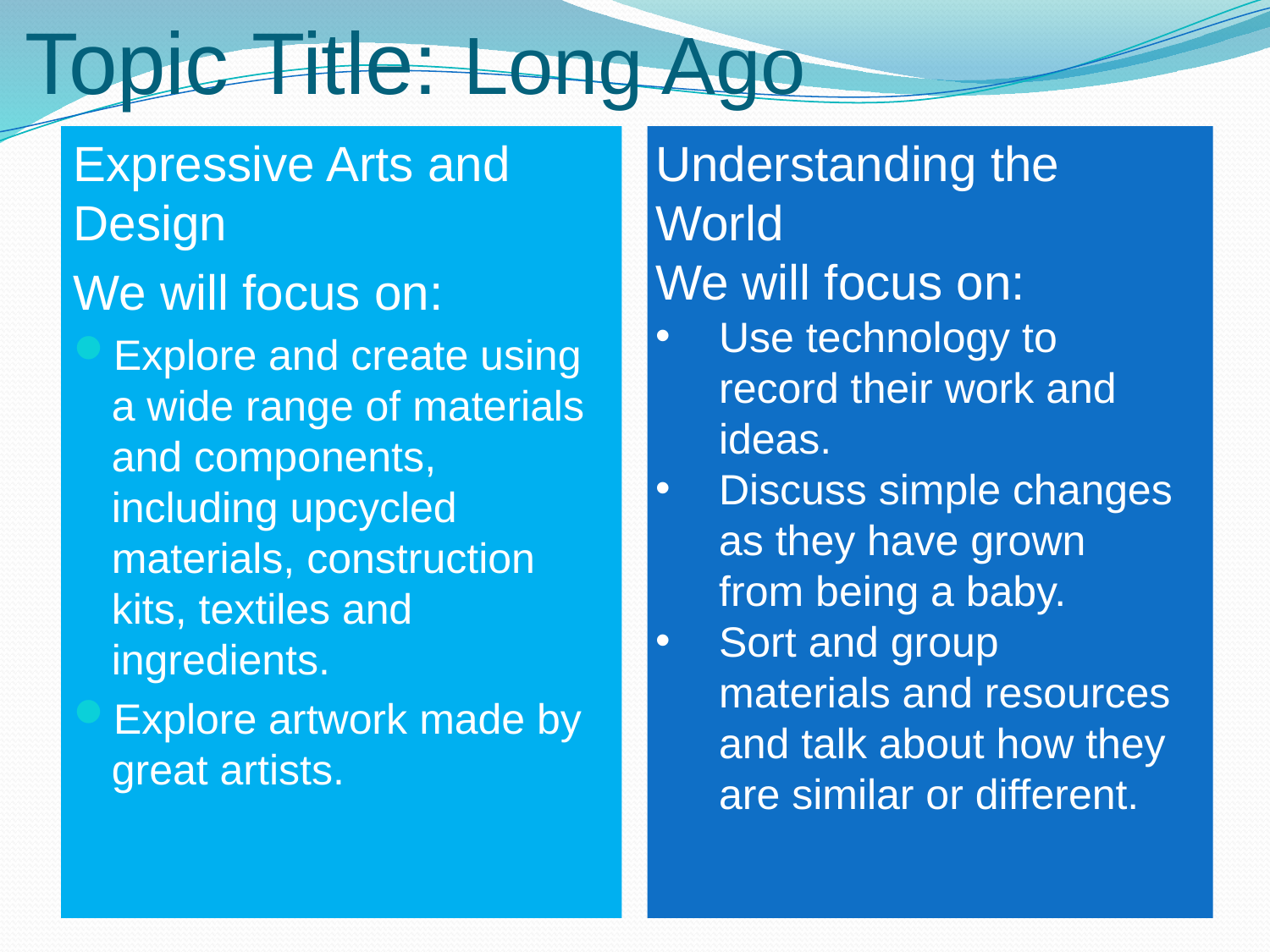

# Topic Title: Long Ago
Expressive Arts and Design
We will focus on:
Explore and create using a wide range of materials and components, including upcycled materials, construction kits, textiles and ingredients.
Explore artwork made by great artists.

Understanding the World
We will focus on:
Use technology to record their work and ideas.
Discuss simple changes as they have grown from being a baby.
Sort and group materials and resources and talk about how they are similar or different.